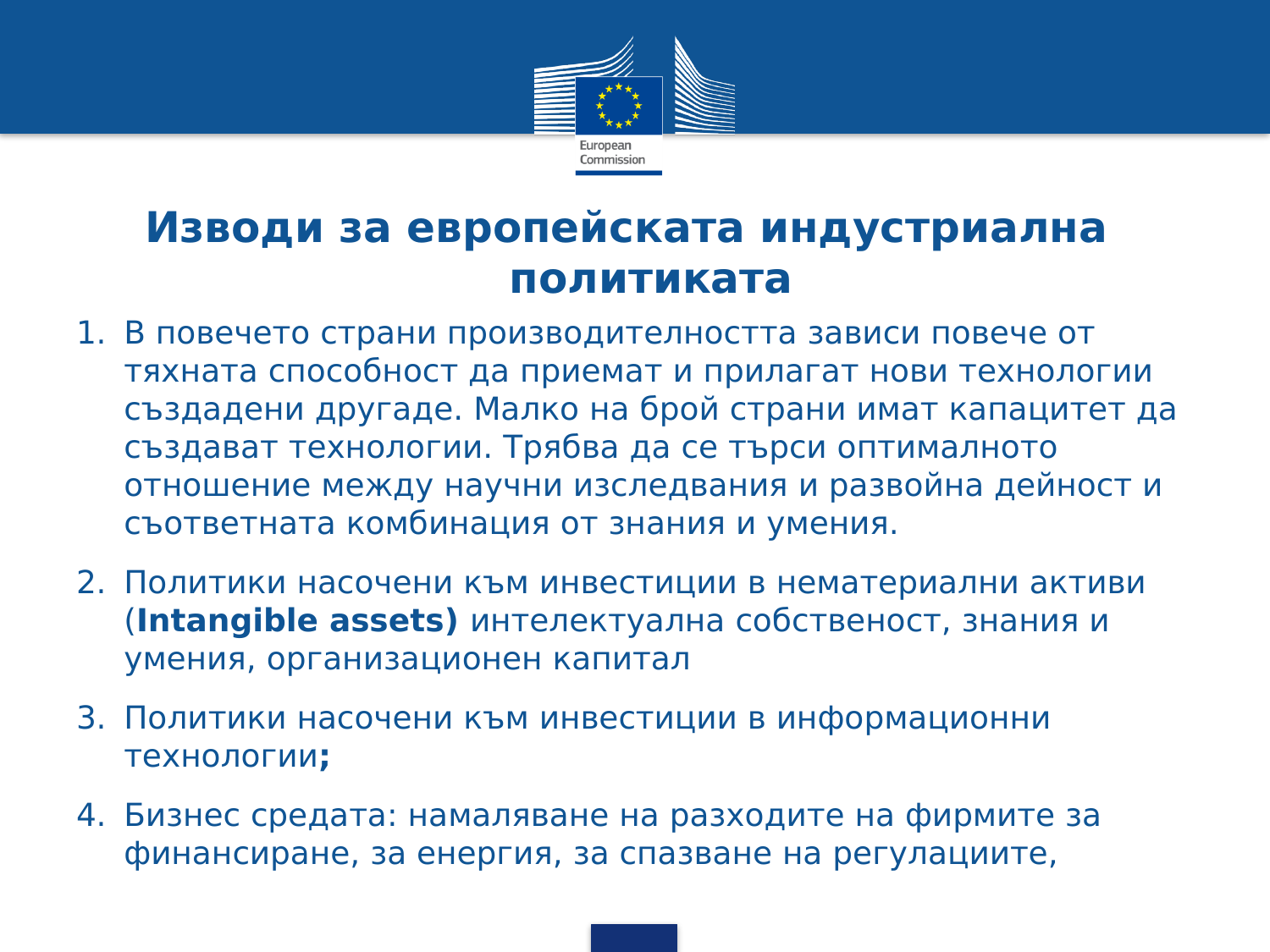

# Изводи за европейската индустриална политиката
В повечето страни производителността зависи повече от тяхната способност да приемат и прилагат нови технологии създадени другаде. Малко на брой страни имат капацитет да създават технологии. Трябва да се търси оптималното отношение между научни изследвания и развойна дейност и съответната комбинация от знания и умения.
Политики насочени към инвестиции в нематериални активи (Intangible assets) интелектуална собственост, знания и умения, организационен капитал
Политики насочени към инвестиции в информационни технологии;
Бизнес средата: намаляване на разходите на фирмите за финансиране, за енергия, за спазване на регулациите,